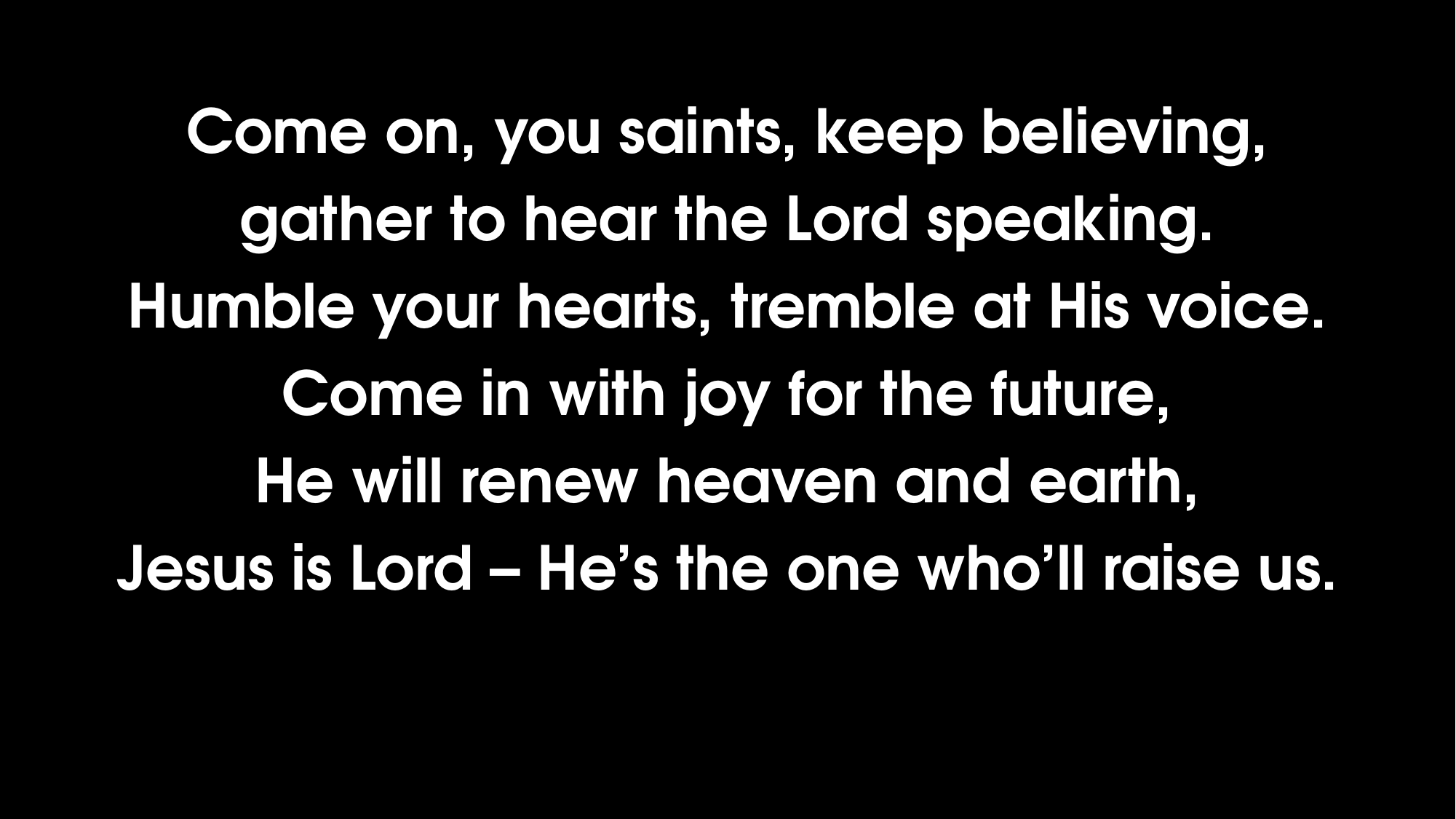

# Come on, you saints, keep believing, gather to hear the Lord speaking. Humble your hearts, tremble at His voice. Come in with joy for the future, He will renew heaven and earth, Jesus is Lord – He’s the one who’ll raise us.